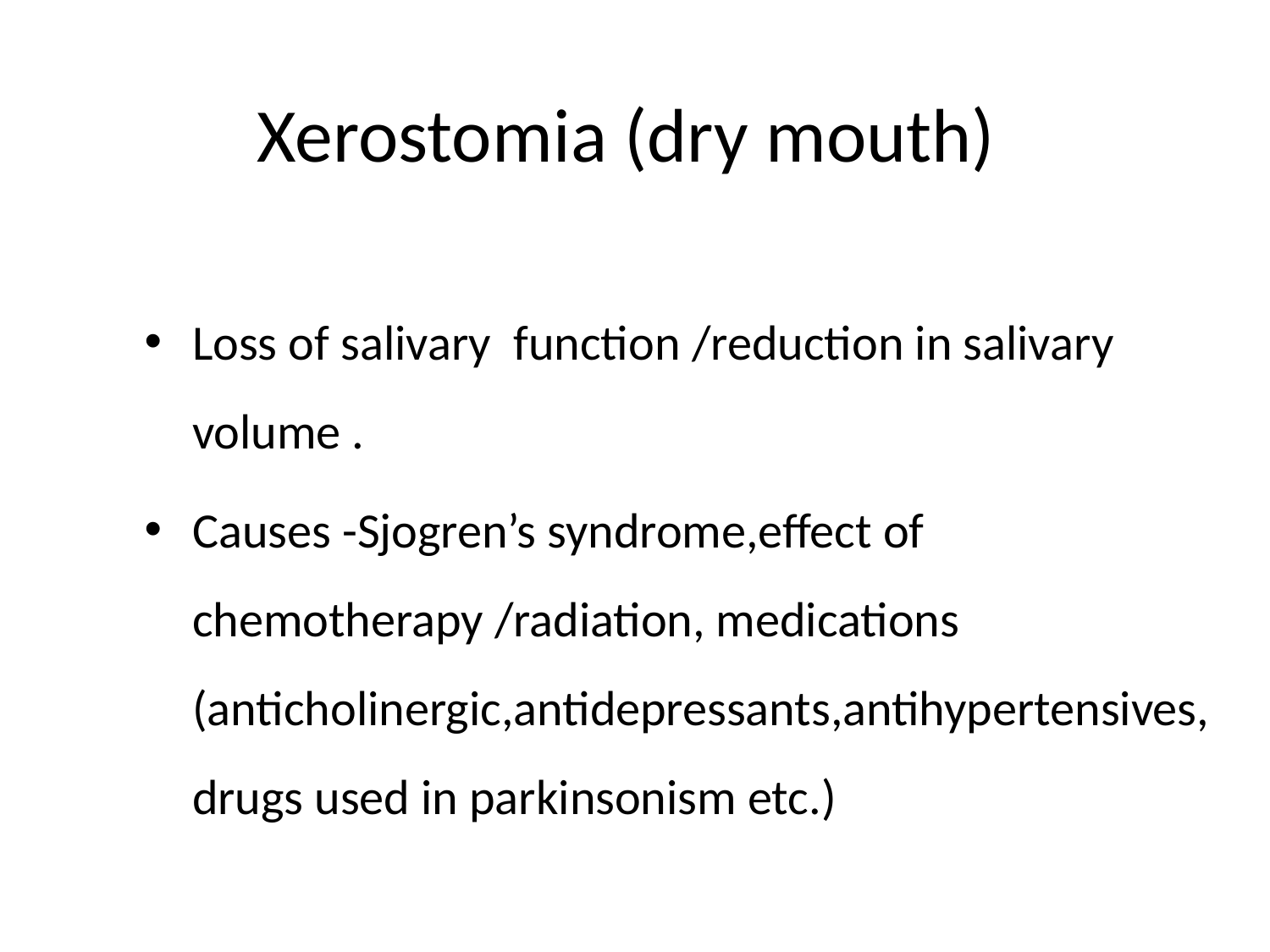

# Xerostomia (dry mouth)
Loss of salivary  function /reduction in salivary volume .
Causes -Sjogren’s syndrome,effect of chemotherapy /radiation, medications (anticholinergic,antidepressants,antihypertensives, drugs used in parkinsonism etc.)